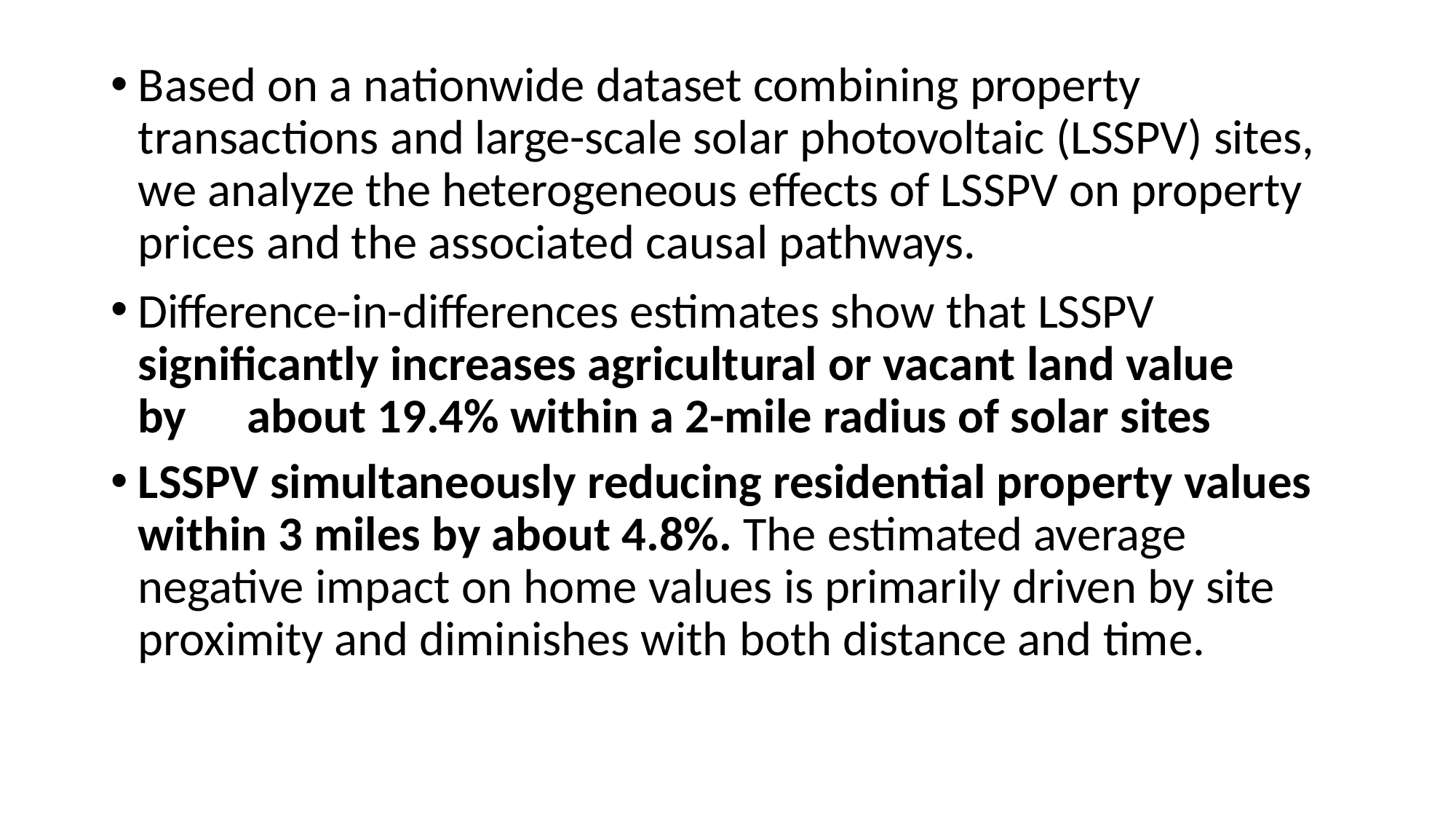

Based on a nationwide dataset combining property transactions and large-scale solar photovoltaic (LSSPV) sites, we analyze the heterogeneous effects of LSSPV on property prices and the associated causal pathways.
Difference-in-differences estimates show that LSSPV 	significantly increases agricultural or vacant land value by 	about 19.4% within a 2-mile radius of solar sites
LSSPV simultaneously reducing residential property values within 3 miles by about 4.8%. The estimated average negative impact on home values is primarily driven by site proximity and diminishes with both distance and time.